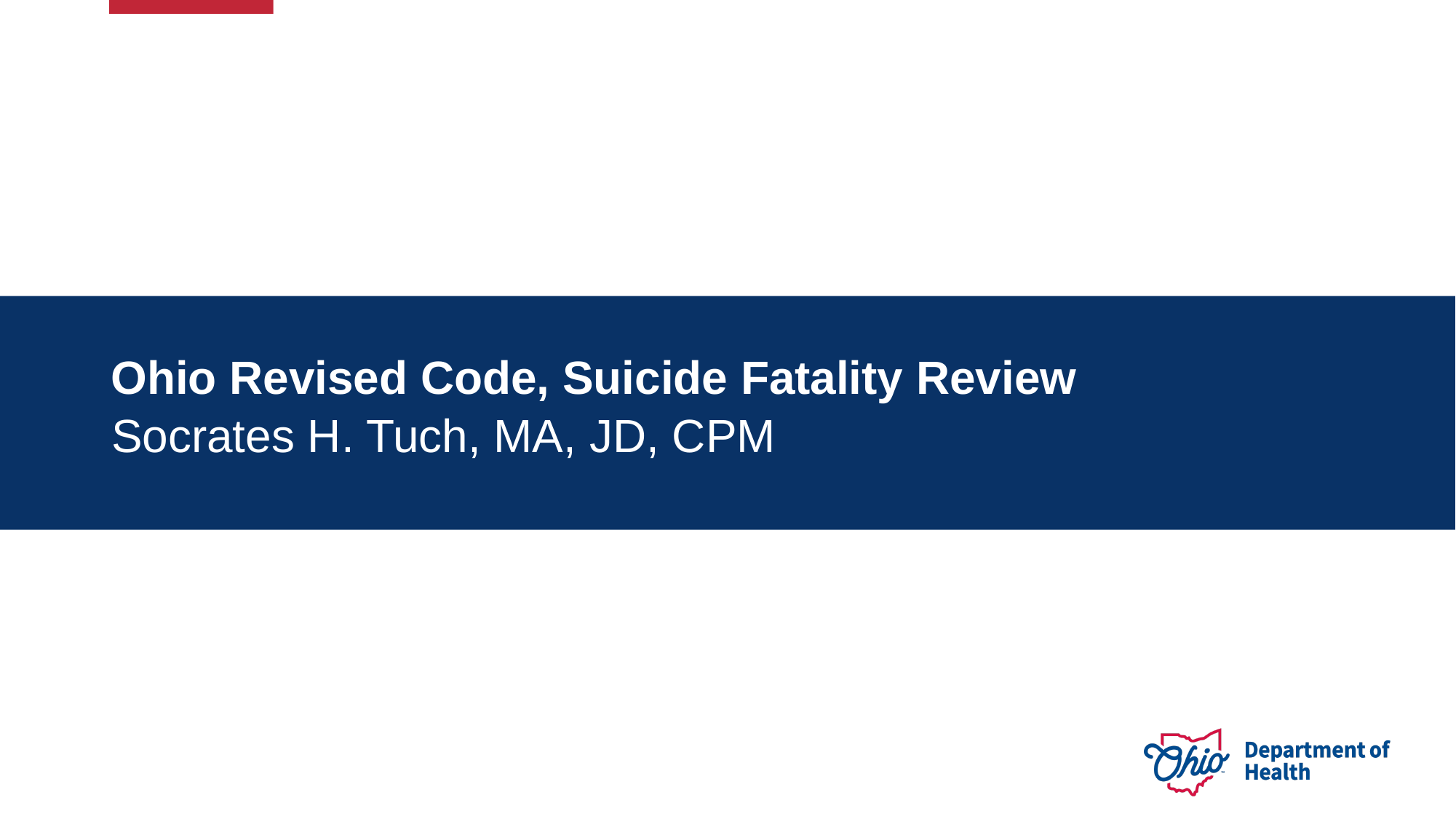

Ohio Revised Code, Suicide Fatality Review
Socrates H. Tuch, MA, JD, CPM